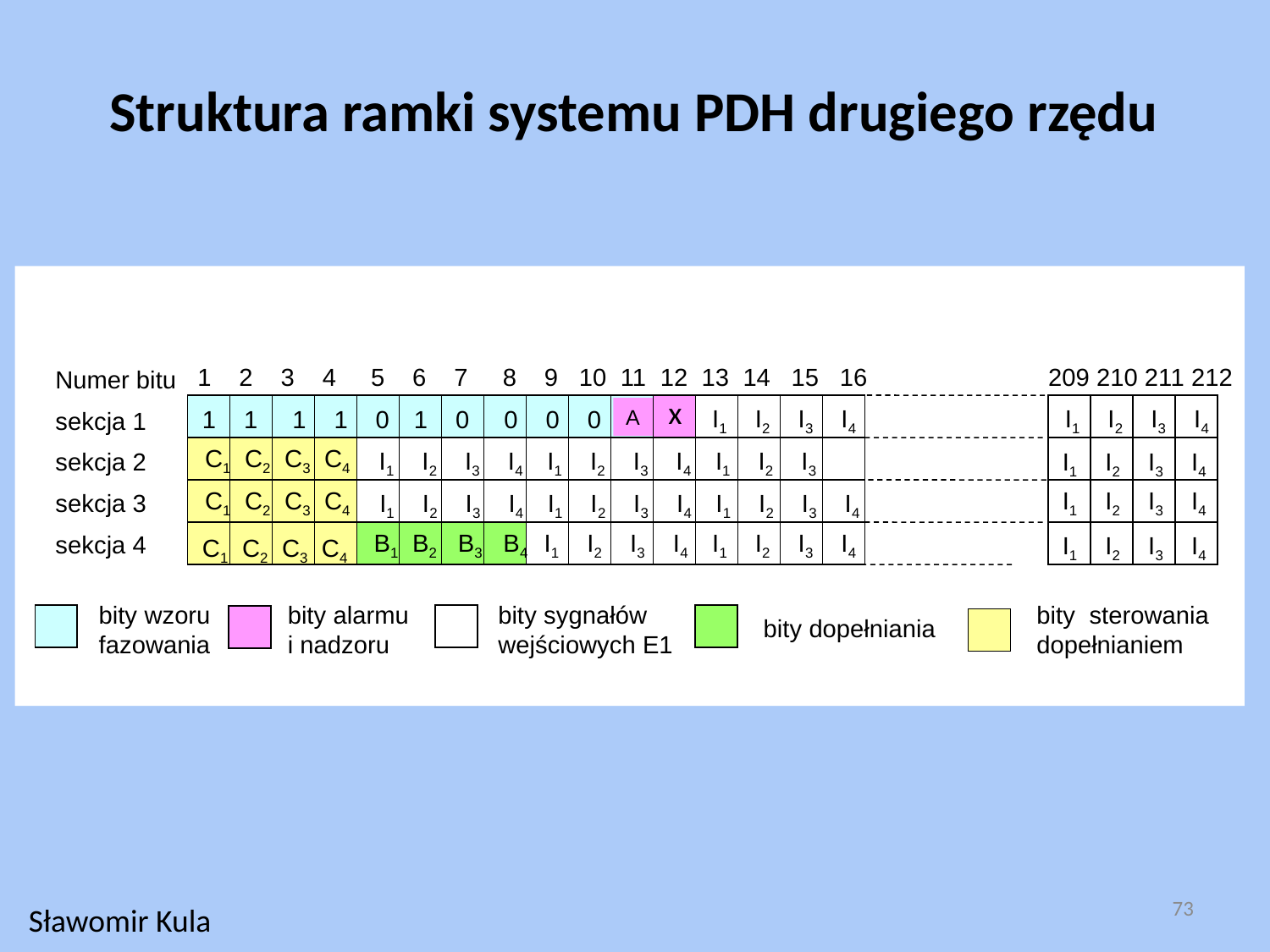

Struktura ramki systemu PDH drugiego rzędu

Numer bitu
sekcja 1
sekcja 2
sekcja 3
sekcja 4
1    2    3    4     5    6    7     8    9   10  11  12  13  14   15   16                          209 210 211 212
x

I1    I2    I3    I4
I1    I2    I3    I4
1    1     1    1    0
1    0     0    0    0
A    X
 C1  C2  C3  C4

I1    I2    I3    I4      I1    I2    I3    I4      I1    I2    I3    I4
I1    I2    I3    I4
 C1  C2  C3  C4
I1    I2    I3    I4

I1    I2    I3    I4      I1    I2    I3    I4      I1    I2    I3    I4
B1  B2   B3   B4    I1    I2    I3    I4      I1    I2    I3    I4

I1    I2    I3    I4
 C1  C2  C3  C4

bity wzoru
fazowania
bity alarmu
i nadzoru
bity sygnałów
wejściowych E1
bity  sterowania
dopełnianiem

bity dopełniania

73
Sławomir Kula